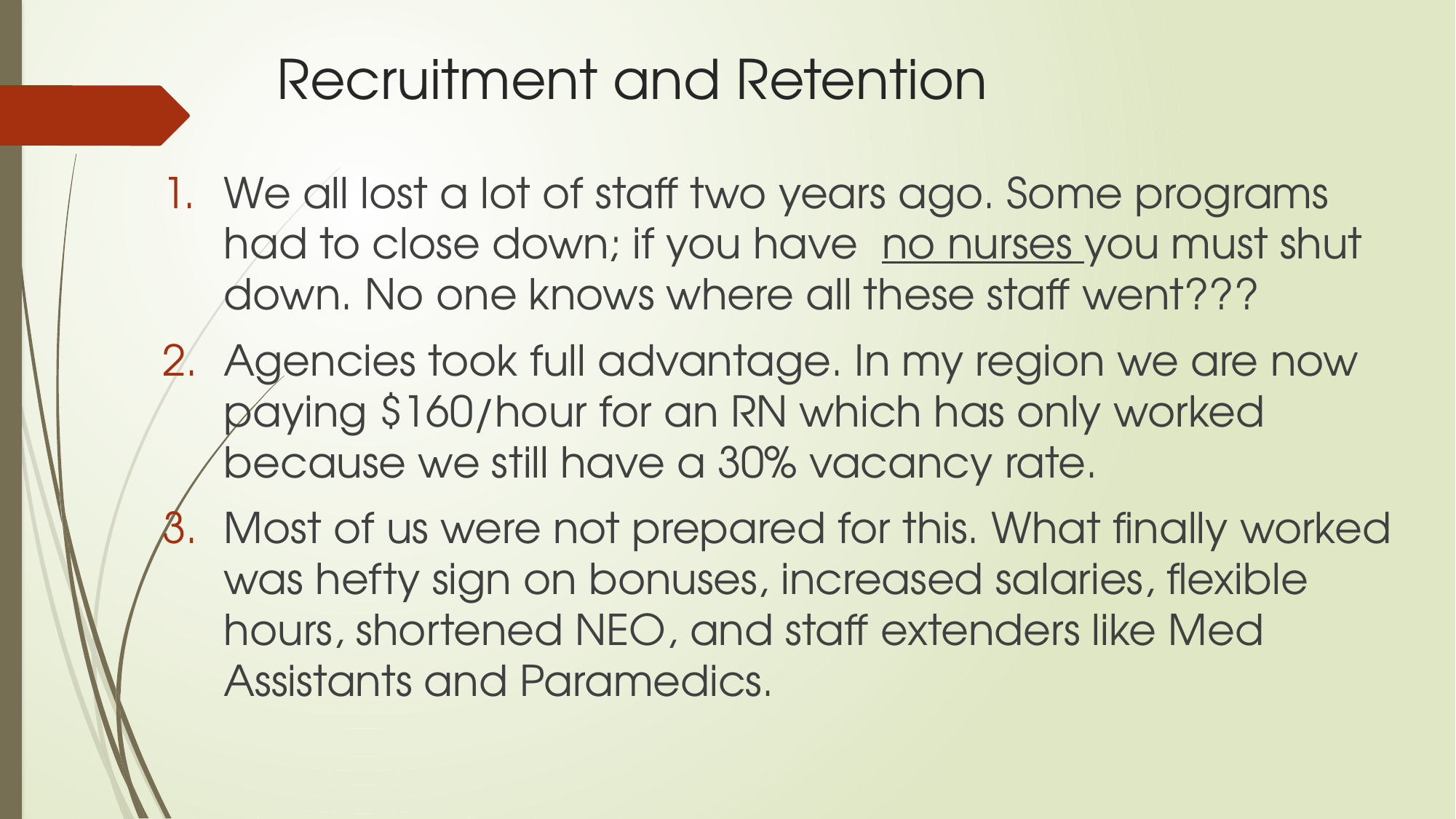

# Recruitment and Retention
We all lost a lot of staff two years ago. Some programs had to close down; if you have  no nurses you must shut down. No one knows where all these staff went???
Agencies took full advantage. In my region we are now paying $160/hour for an RN which has only worked because we still have a 30% vacancy rate.
Most of us were not prepared for this. What finally worked was hefty sign on bonuses, increased salaries, flexible hours, shortened NEO, and staff extenders like Med Assistants and Paramedics.